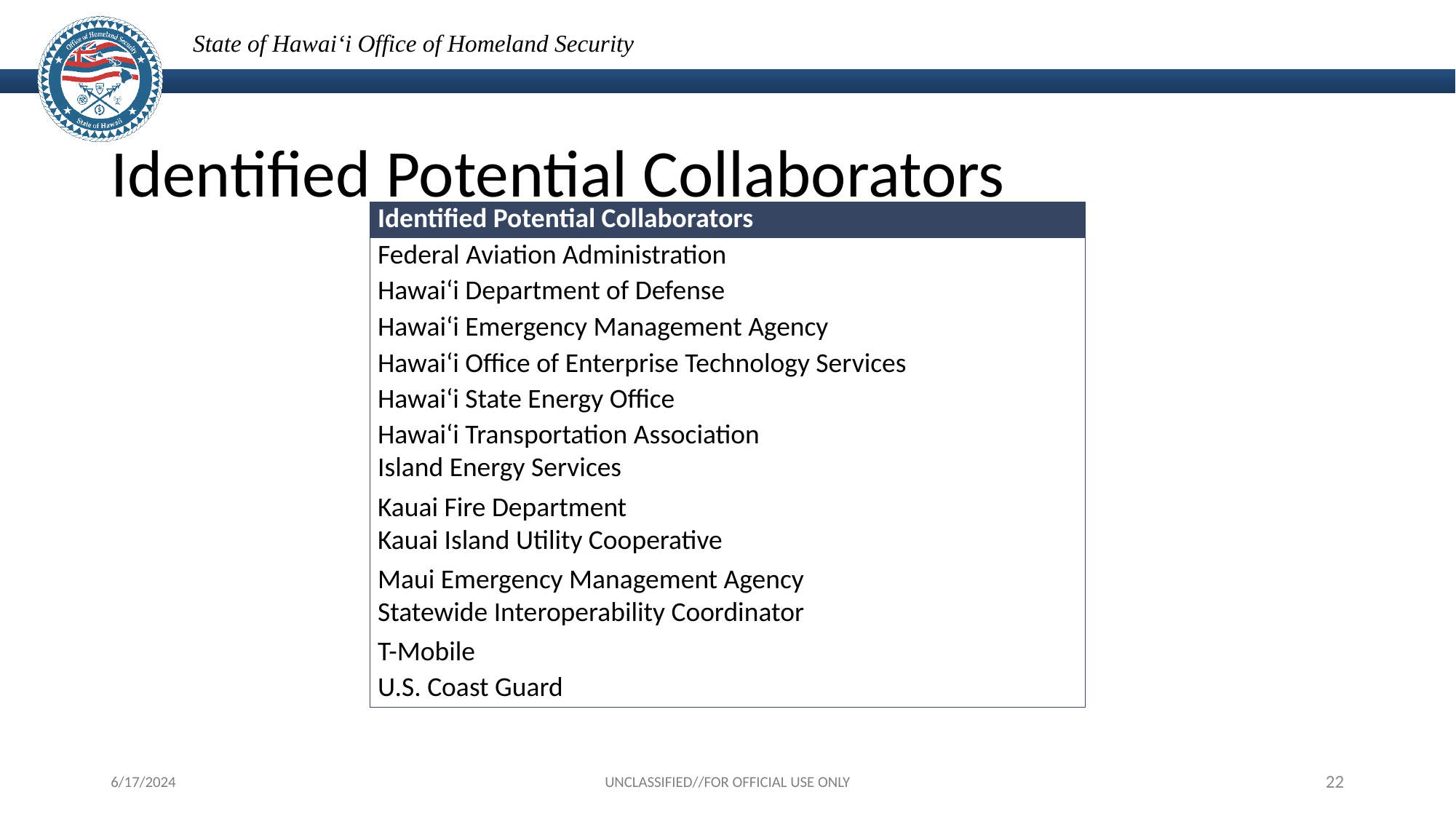

# Identified Potential Collaborators
| Identified Potential Collaborators |
| --- |
| Federal Aviation Administration |
| Hawaiʻi Department of Defense |
| Hawaiʻi Emergency Management Agency |
| Hawaiʻi Office of Enterprise Technology Services |
| Hawaiʻi State Energy Office |
| Hawaiʻi Transportation Association |
| Island Energy Services |
| Kauai Fire Department |
| Kauai Island Utility Cooperative |
| Maui Emergency Management Agency |
| Statewide Interoperability Coordinator |
| T-Mobile |
| U.S. Coast Guard |
6/17/2024
UNCLASSIFIED//FOR OFFICIAL USE ONLY
22